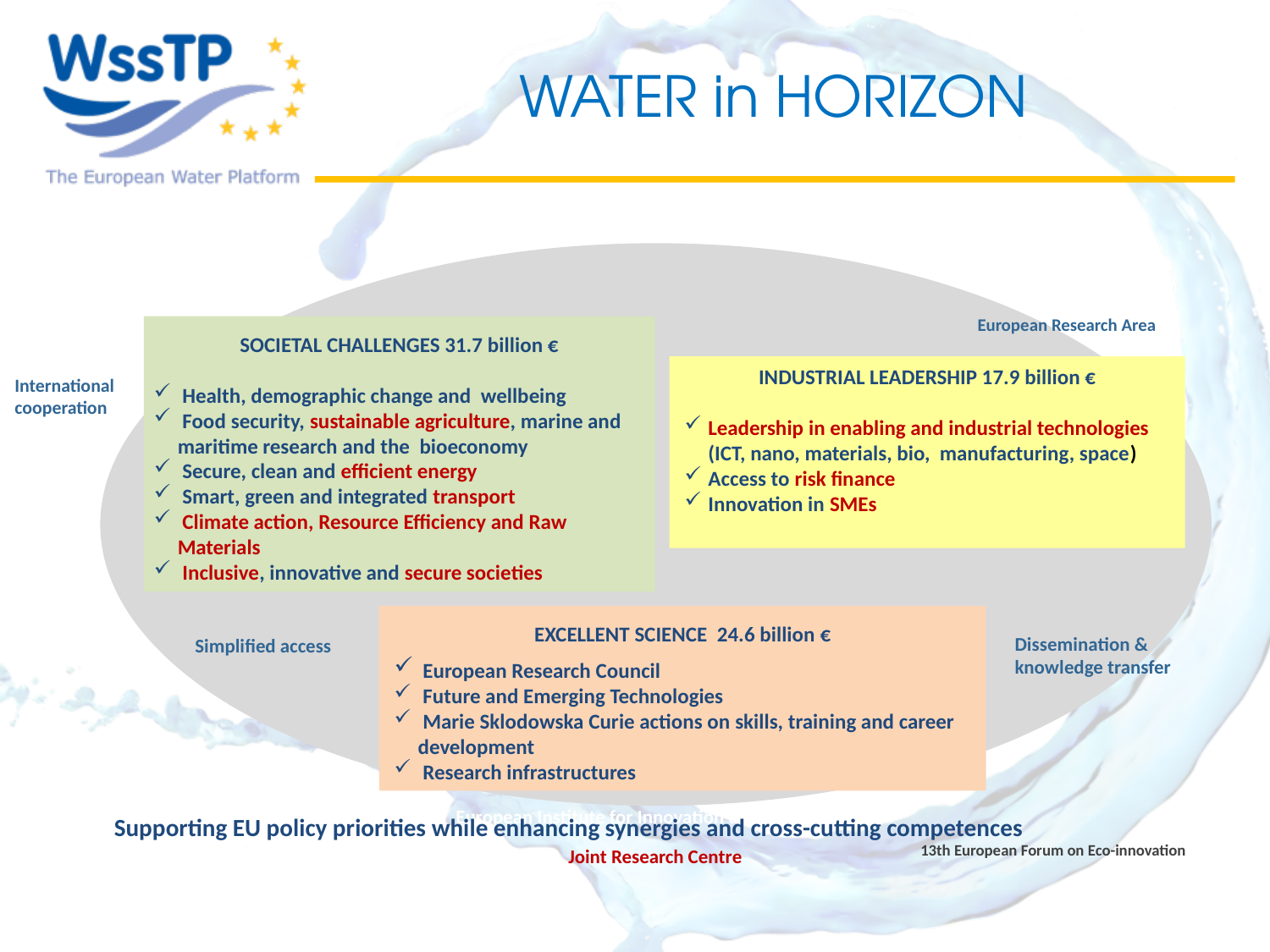

# WATER in HORIZON

European Research Area
SOCIETAL CHALLENGES 31.7 billion €

 Health, demographic change and  wellbeing
 Food security, sustainable agriculture, marine and maritime research and the  bioeconomy
 Secure, clean and efficient energy
 Smart, green and integrated transport
 Climate action, Resource Efficiency and Raw Materials
 Inclusive, innovative and secure societies
INDUSTRIAL LEADERSHIP 17.9 billion €

Leadership in enabling and industrial technologies (ICT, nano, materials, bio,  manufacturing, space)
Access to risk finance
Innovation in SMEs

International cooperation
EXCELLENT SCIENCE  24.6 billion €
 European Research Council
 Future and Emerging Technologies
 Marie Sklodowska Curie actions on skills, training and career development
 Research infrastructures
Dissemination &
knowledge transfer
Simplified access

European Institute for Innovation and Technology

Joint Research Centre

Supporting EU policy priorities while enhancing synergies and cross-cutting competences
13th European Forum on Eco-innovation